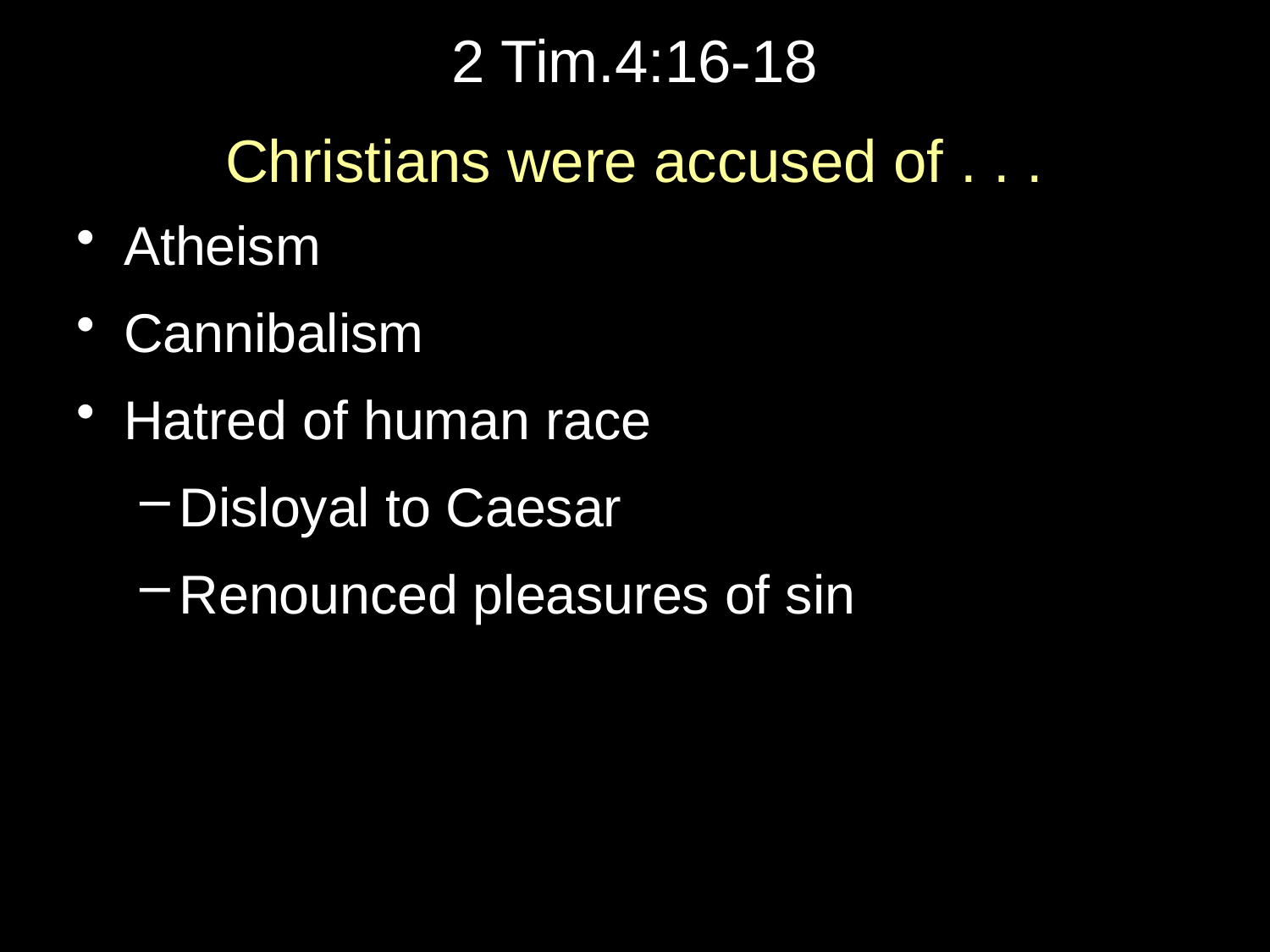

# 2 Tim.4:16-18
Christians were accused of . . .
Atheism
Cannibalism
Hatred of human race
Disloyal to Caesar
Renounced pleasures of sin